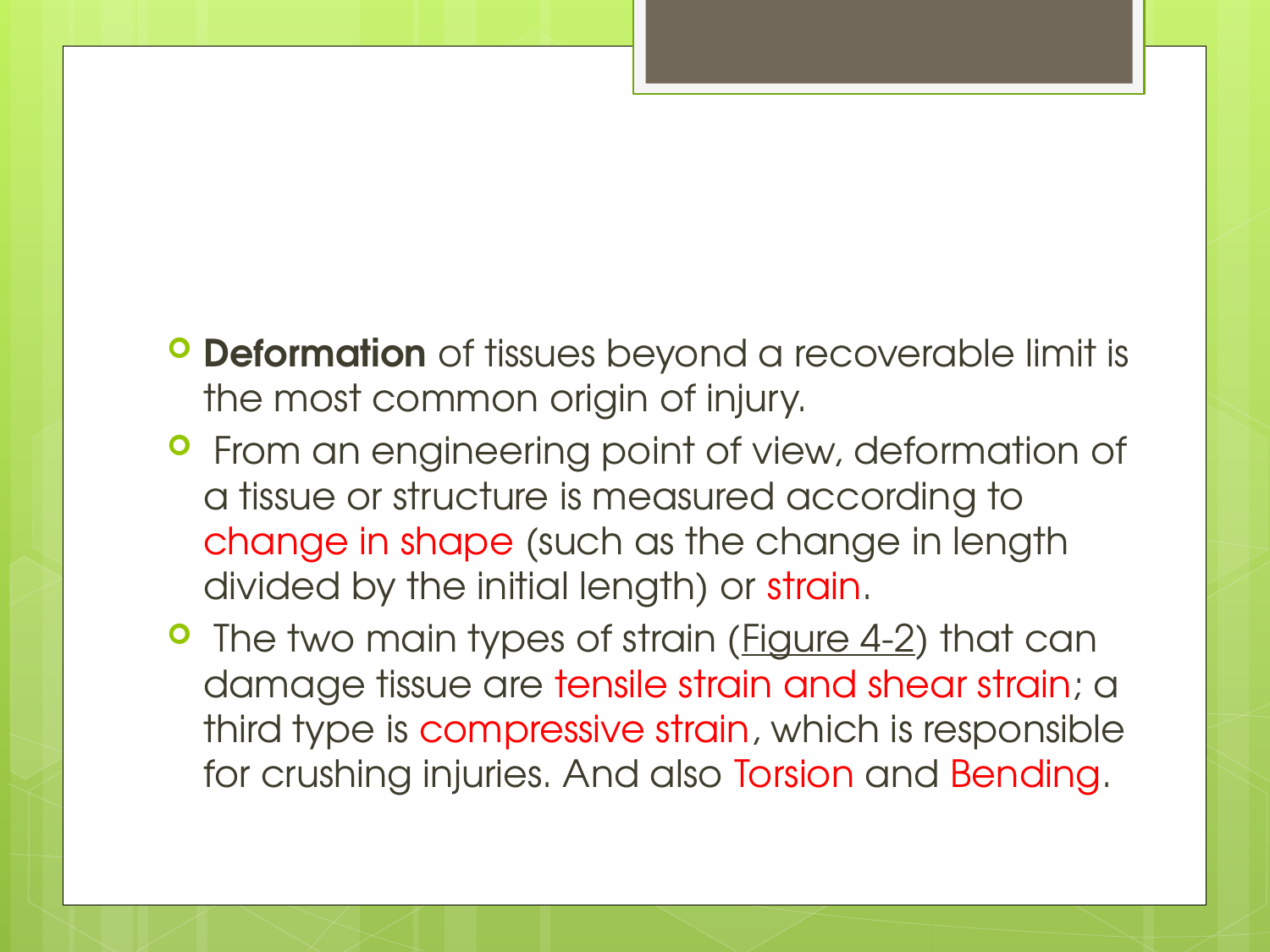

#
Deformation of tissues beyond a recoverable limit is the most common origin of injury.
 From an engineering point of view, deformation of a tissue or structure is measured according to change in shape (such as the change in length divided by the initial length) or strain.
 The two main types of strain (Figure 4-2) that can damage tissue are tensile strain and shear strain; a third type is compressive strain, which is responsible for crushing injuries. And also Torsion and Bending.